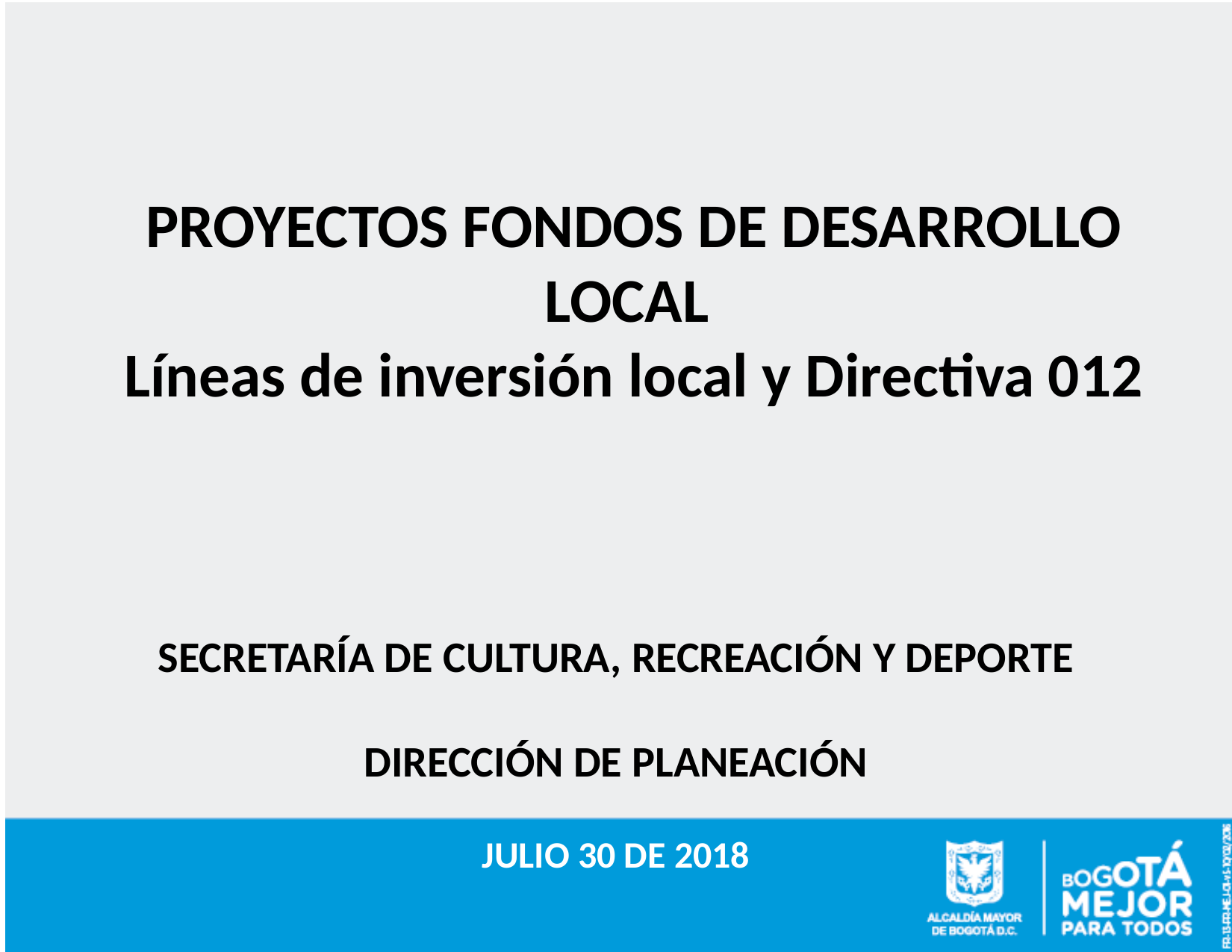

PROYECTOS FONDOS DE DESARROLLO LOCAL
Líneas de inversión local y Directiva 012

SECRETARÍA DE CULTURA, RECREACIÓN Y DEPORTE

DIRECCIÓN DE PLANEACIÓN

JULIO 30 DE 2018